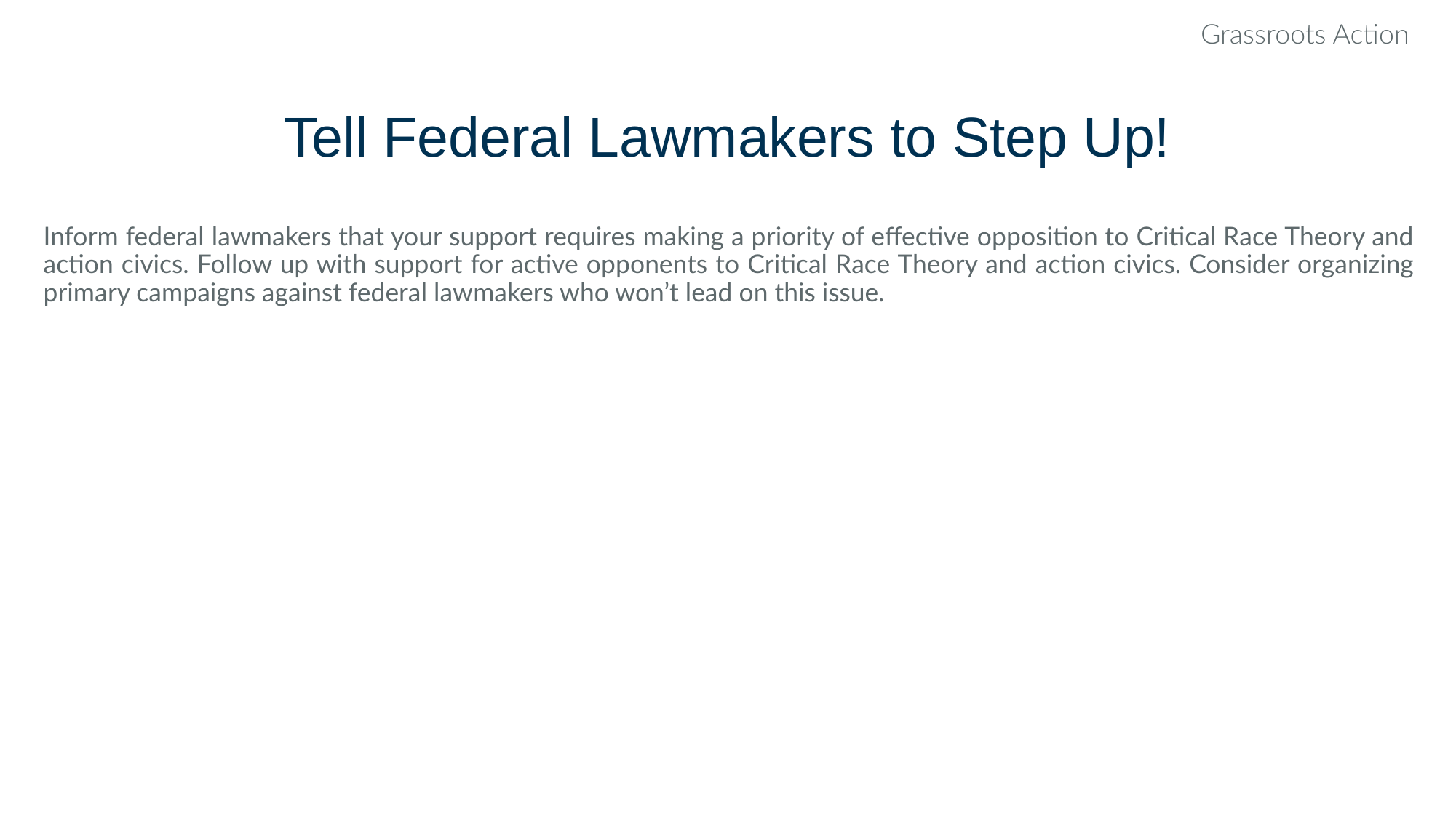

Grassroots Action
# Tell Federal Lawmakers to Step Up!
Inform federal lawmakers that your support requires making a priority of effective opposition to Critical Race Theory and action civics. Follow up with support for active opponents to Critical Race Theory and action civics. Consider organizing primary campaigns against federal lawmakers who won’t lead on this issue.